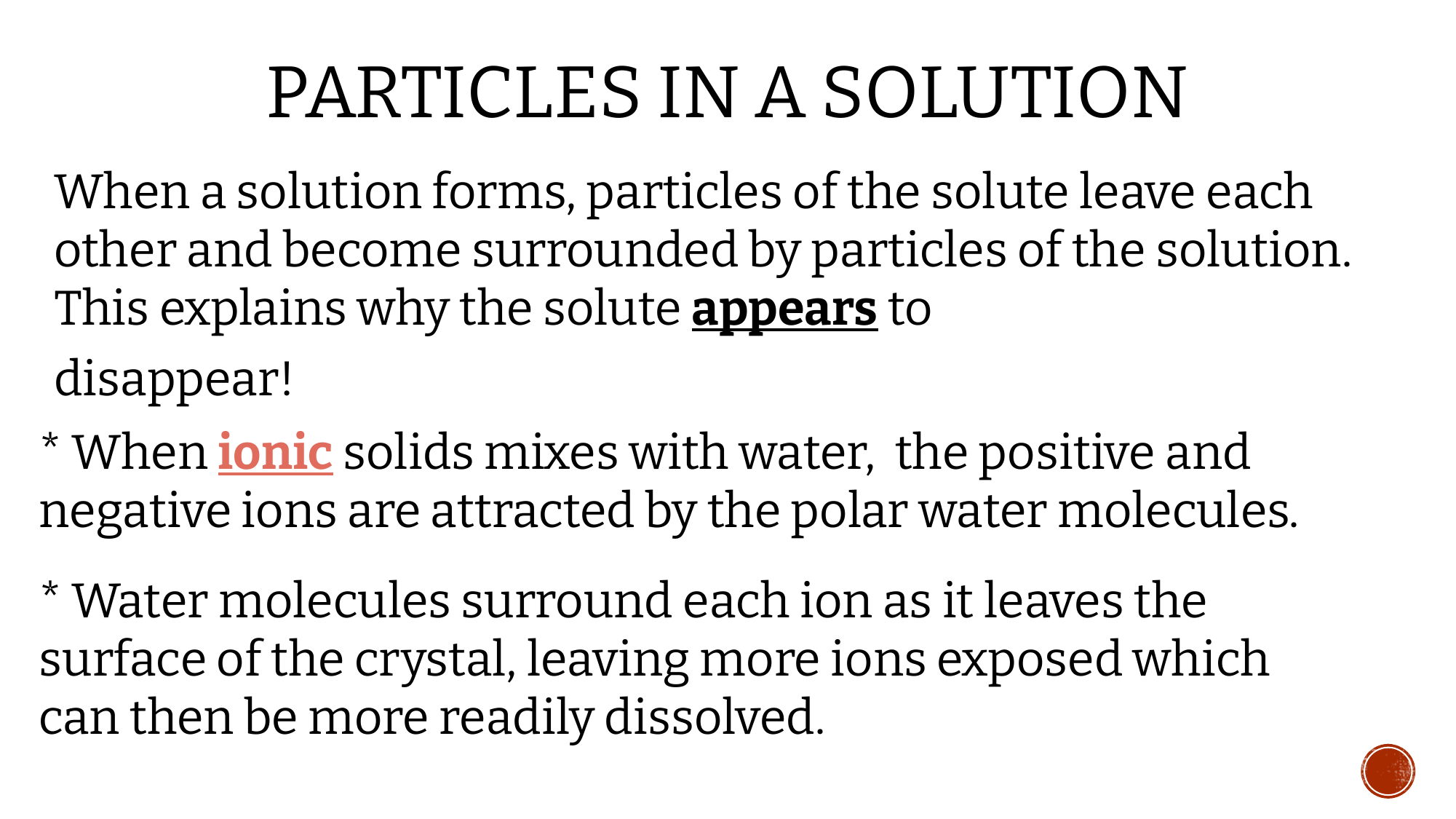

# particles in a solution
When a solution forms, particles of the solute leave each other and become surrounded by particles of the solution.  This explains why the solute appears to
disappear!
* When ionic solids mixes with water,  the positive and negative ions are attracted by the polar water molecules.
* Water molecules surround each ion as it leaves the surface of the crystal, leaving more ions exposed which can then be more readily dissolved.